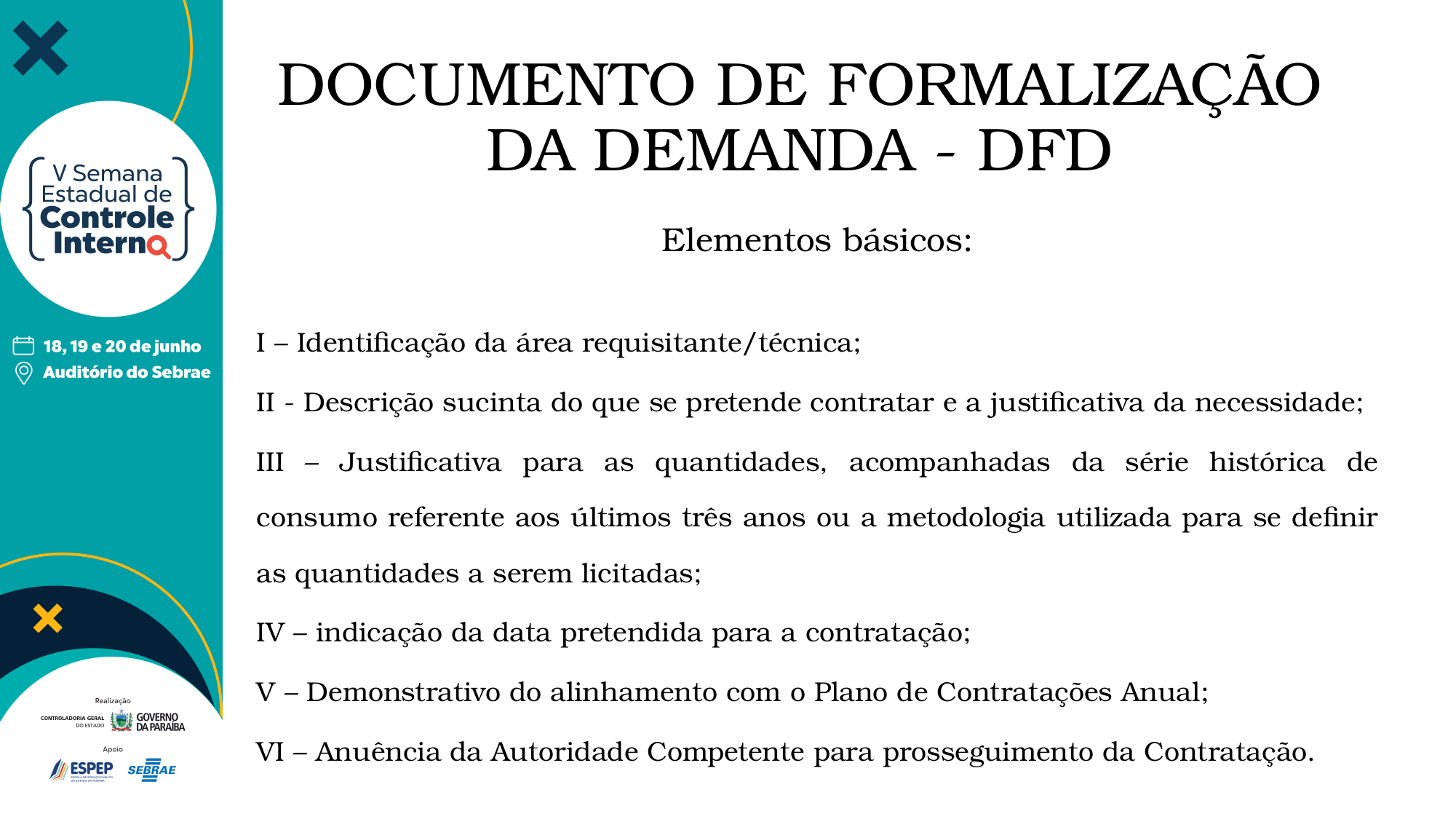

# DOCUMENTO DE FORMALIZAÇÃO DA DEMANDA - DFD
Elementos básicos:
I – Identificação da área requisitante/técnica;
II - Descrição sucinta do que se pretende contratar e a justificativa da necessidade;
III – Justificativa para as quantidades, acompanhadas da série histórica de consumo referente aos últimos três anos ou a metodologia utilizada para se definir as quantidades a serem licitadas;
IV – indicação da data pretendida para a contratação;
V – Demonstrativo do alinhamento com o Plano de Contratações Anual;
VI – Anuência da Autoridade Competente para prosseguimento da Contratação.